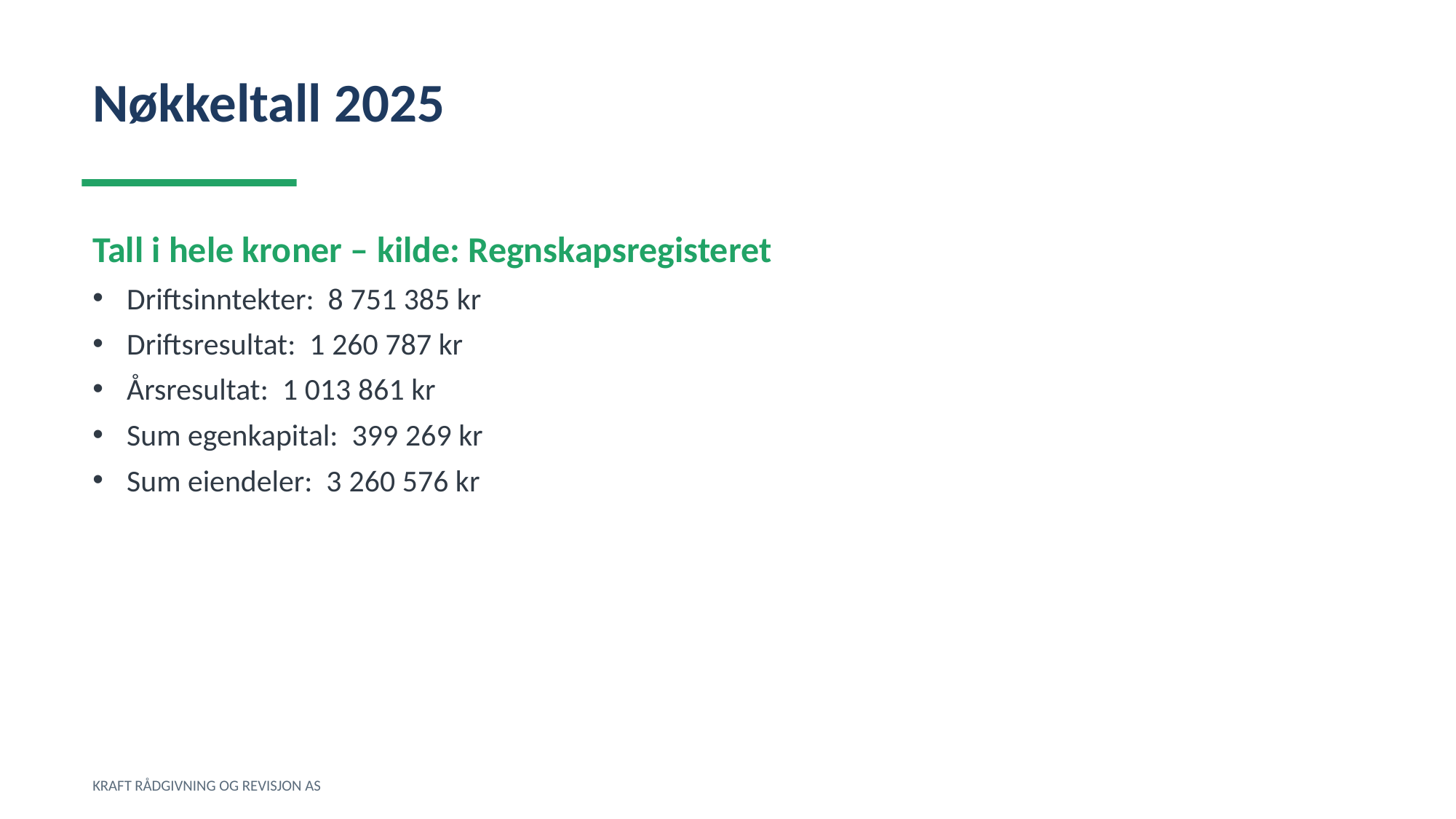

Nøkkeltall 2025

Tall i hele kroner – kilde: Regnskapsregisteret
Driftsinntekter:  8 751 385 kr
Driftsresultat:  1 260 787 kr
Årsresultat:  1 013 861 kr
Sum egenkapital:  399 269 kr
Sum eiendeler:  3 260 576 kr
KRAFT RÅDGIVNING OG REVISJON AS